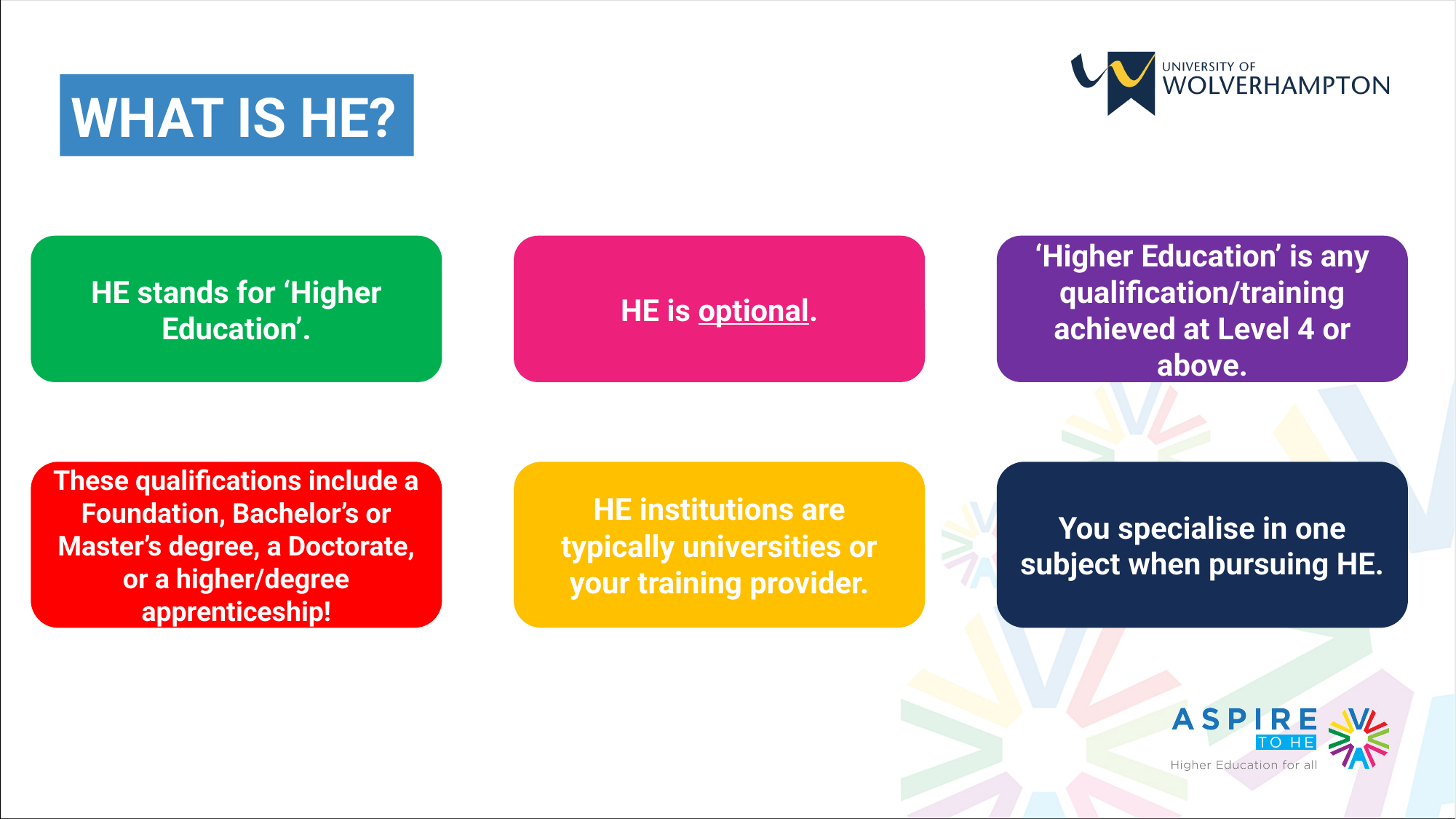

WHAT IS HE?
HE stands for ‘Higher Education’.
HE is optional.
‘Higher Education’ is any qualification/training achieved at Level 4 or above.
These qualifications include a Foundation, Bachelor’s or Master’s degree, a Doctorate, or a higher/degree apprenticeship!
HE institutions are typically universities or your training provider.
You specialise in one subject when pursuing HE.